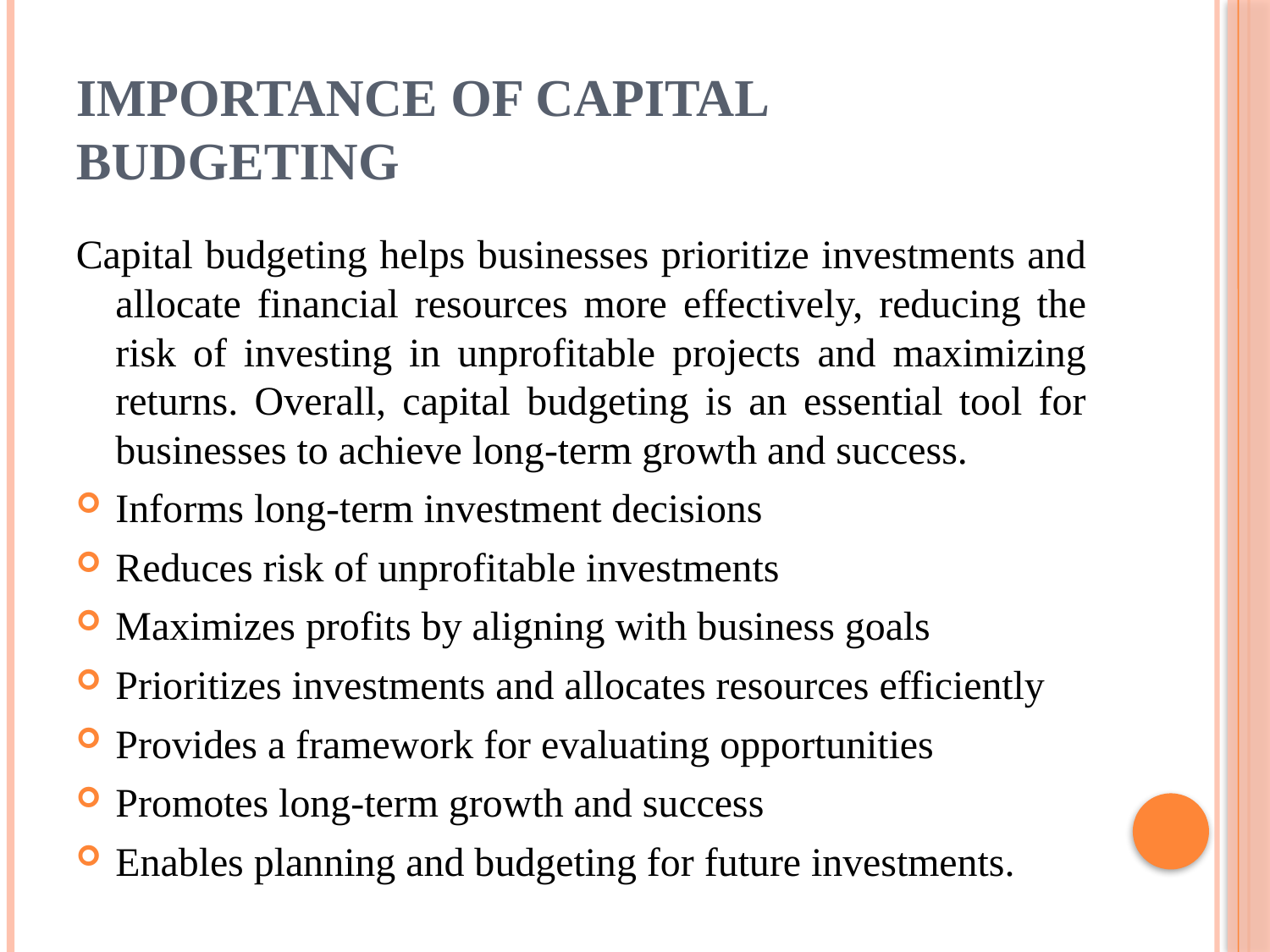

# Importance of capital budgeting
Capital budgeting helps businesses prioritize investments and allocate financial resources more effectively, reducing the risk of investing in unprofitable projects and maximizing returns. Overall, capital budgeting is an essential tool for businesses to achieve long-term growth and success.
Informs long-term investment decisions
Reduces risk of unprofitable investments
Maximizes profits by aligning with business goals
Prioritizes investments and allocates resources efficiently
Provides a framework for evaluating opportunities
Promotes long-term growth and success
Enables planning and budgeting for future investments.